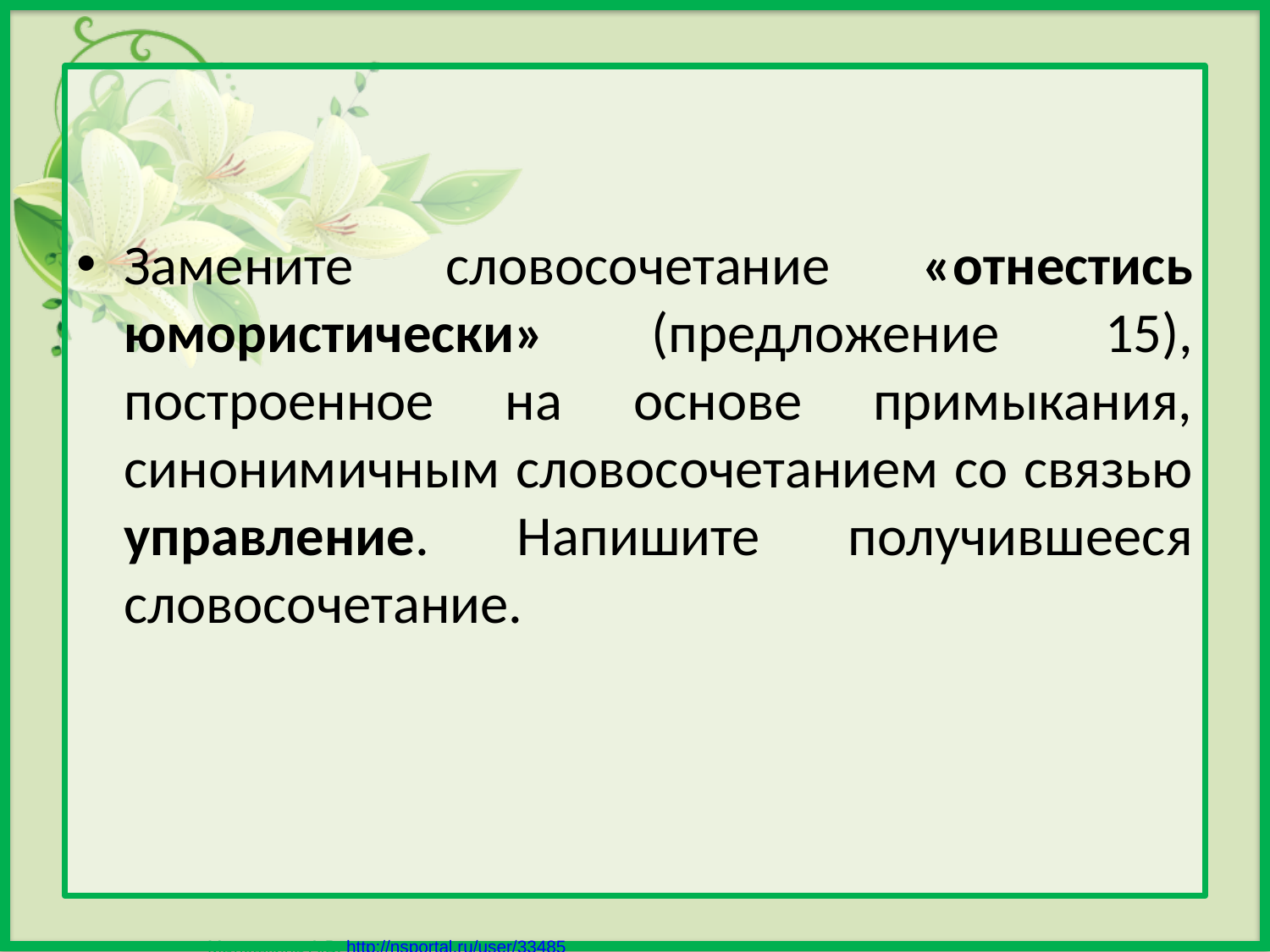

Замените словосочетание «отнестись юмористически» (предложение 15), построенное на основе примыкания, синонимичным словосочетанием со связью управление. Напишите получившееся словосочетание.